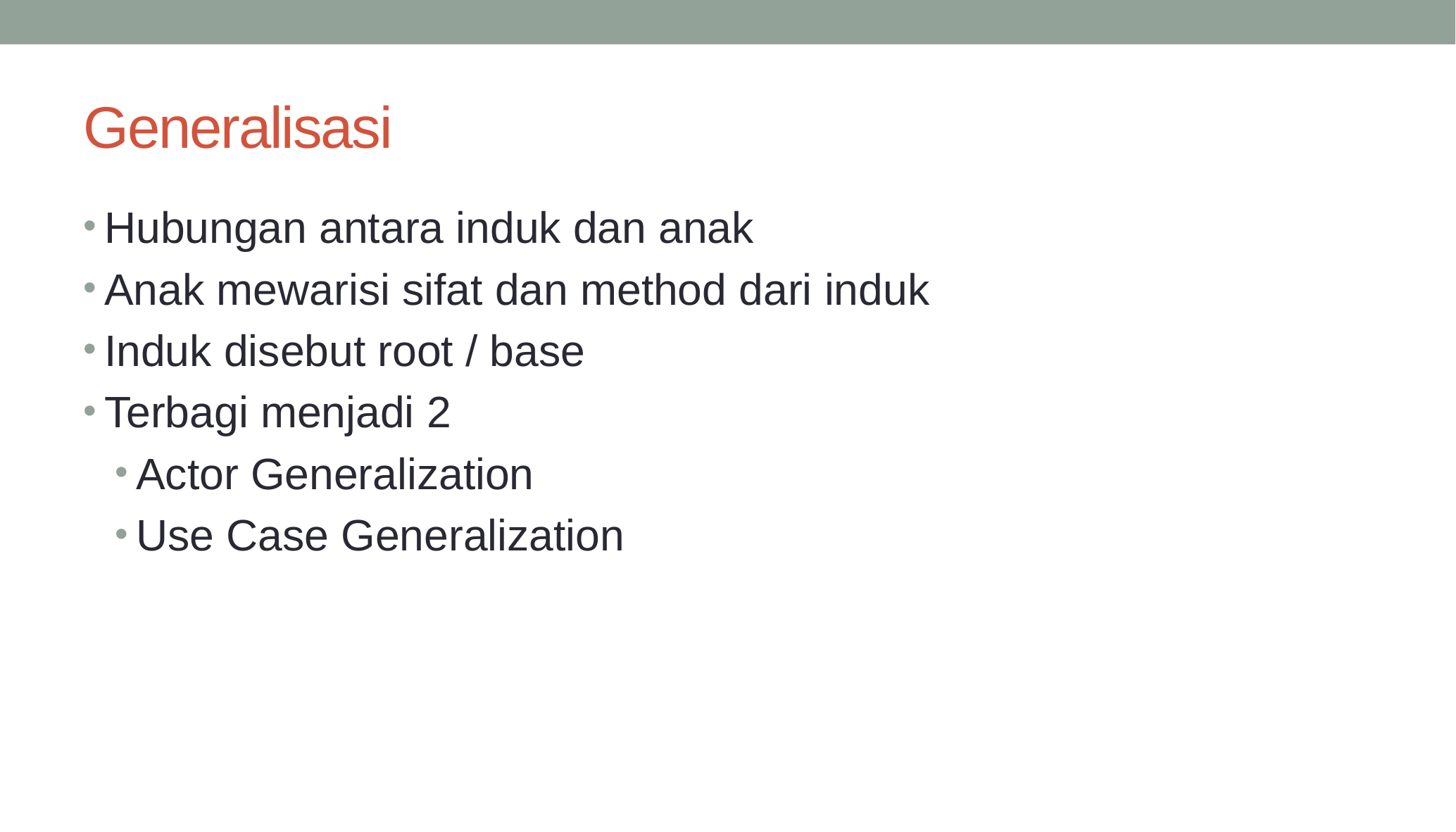

# Generalisasi
Hubungan antara induk dan anak
Anak mewarisi sifat dan method dari induk
Induk disebut root / base
Terbagi menjadi 2
Actor Generalization
Use Case Generalization